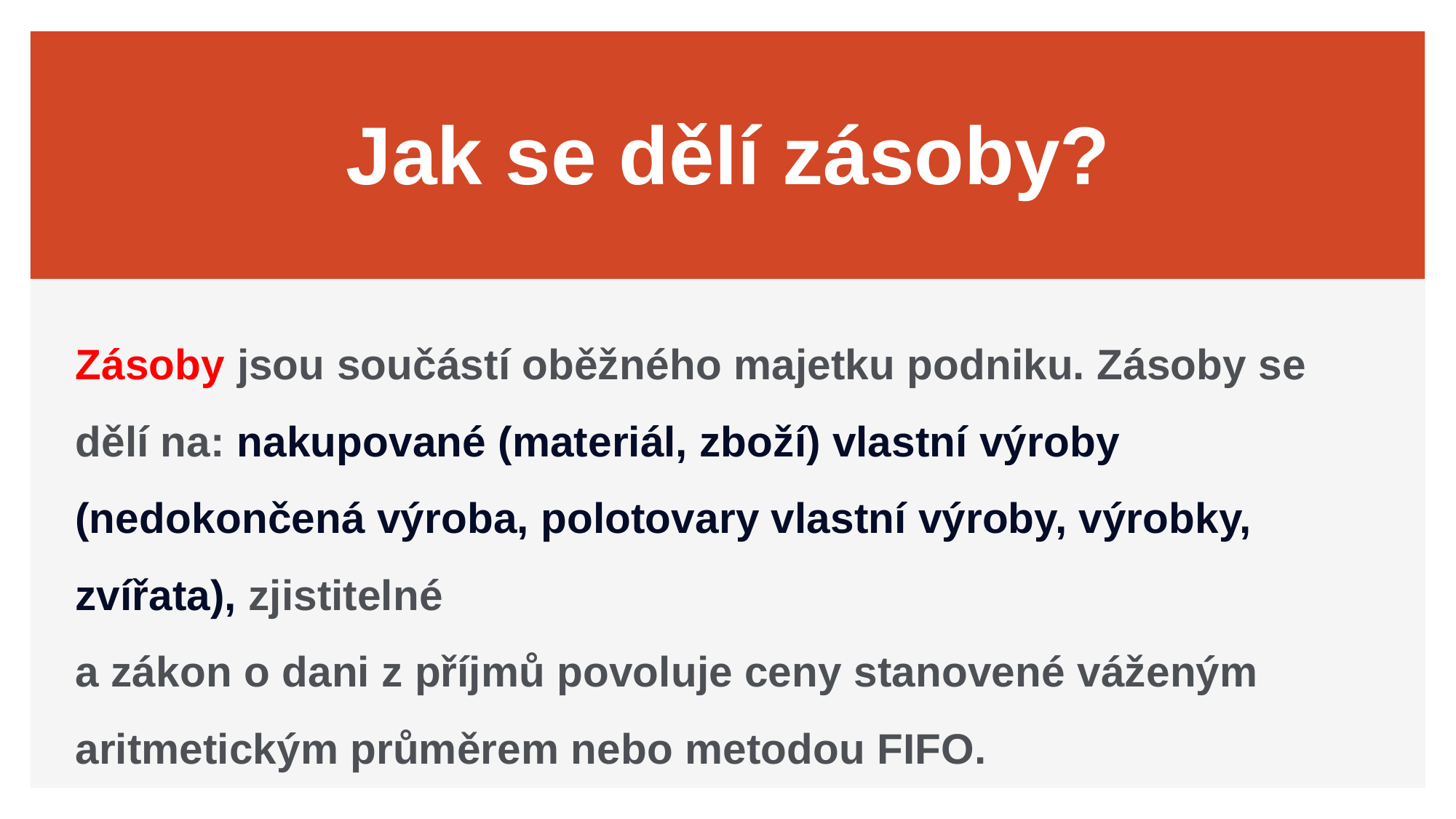

# Jak se dělí zásoby?
Zásoby jsou součástí oběžného majetku podniku. Zásoby se dělí na: nakupované (materiál, zboží) vlastní výroby (nedokončená výroba, polotovary vlastní výroby, výrobky, zvířata), zjistitelné
a zákon o dani z příjmů povoluje ceny stanovené váženým aritmetickým průměrem nebo metodou FIFO.